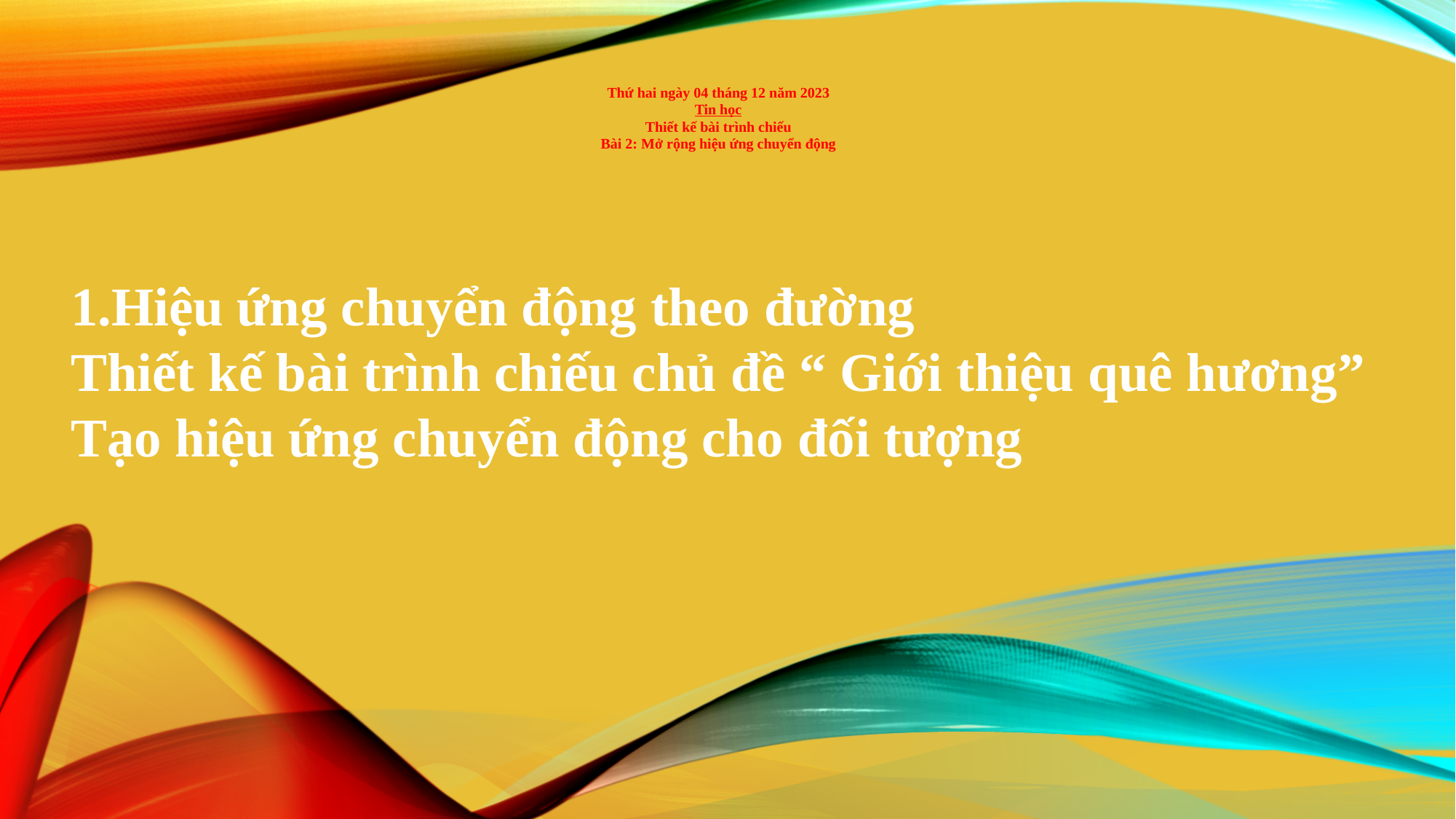

Thứ hai ngày 04 tháng 12 năm 2023
Tin học
Thiết kế bài trình chiếu
Bài 2: Mở rộng hiệu ứng chuyển động
Hiệu ứng chuyển động theo đường
Thiết kế bài trình chiếu chủ đề “ Giới thiệu quê hương”
Tạo hiệu ứng chuyển động cho đối tượng